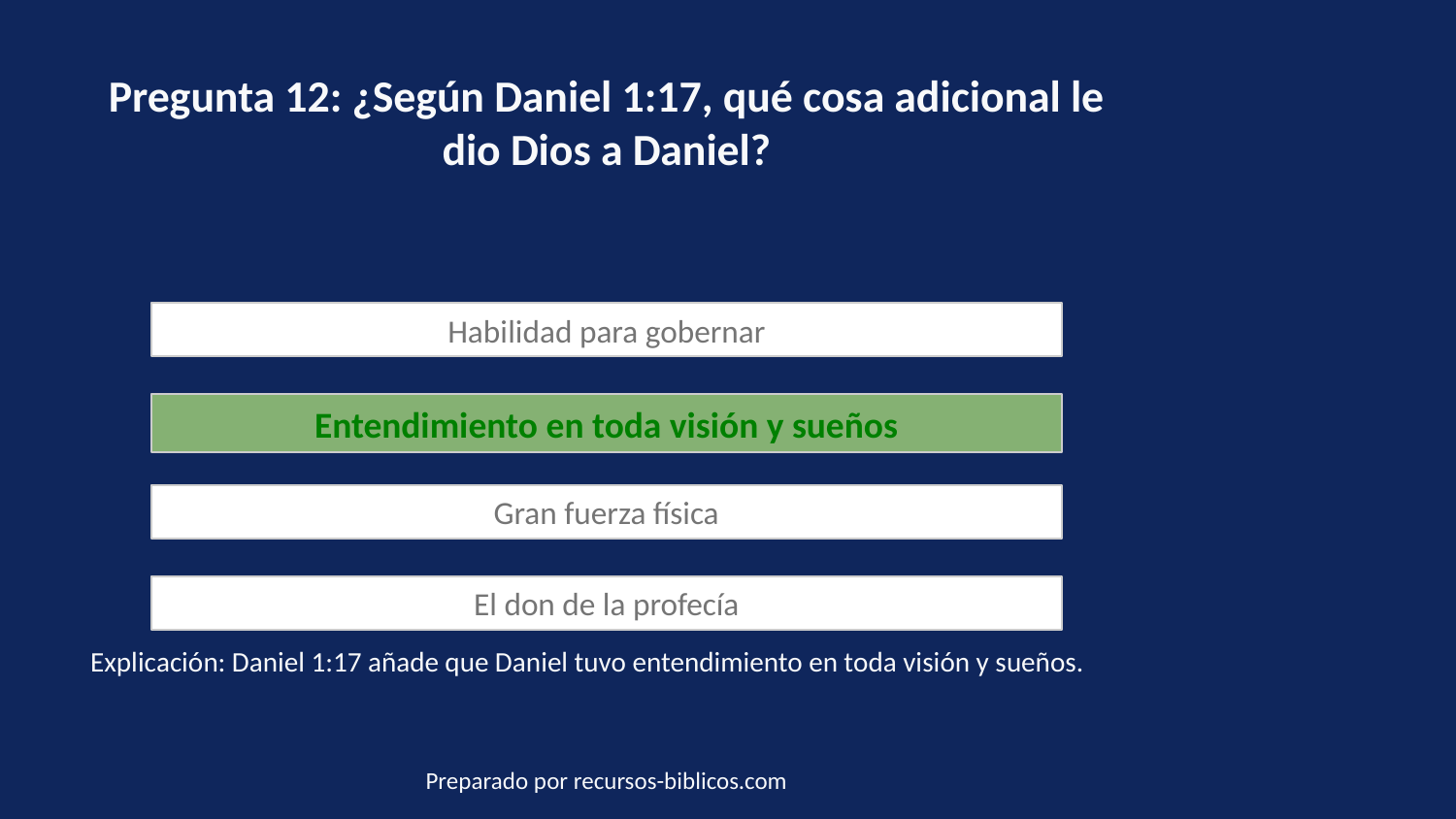

Pregunta 12: ¿Según Daniel 1:17, qué cosa adicional le dio Dios a Daniel?
Habilidad para gobernar
Entendimiento en toda visión y sueños
Gran fuerza física
El don de la profecía
Explicación: Daniel 1:17 añade que Daniel tuvo entendimiento en toda visión y sueños.
Preparado por recursos-biblicos.com